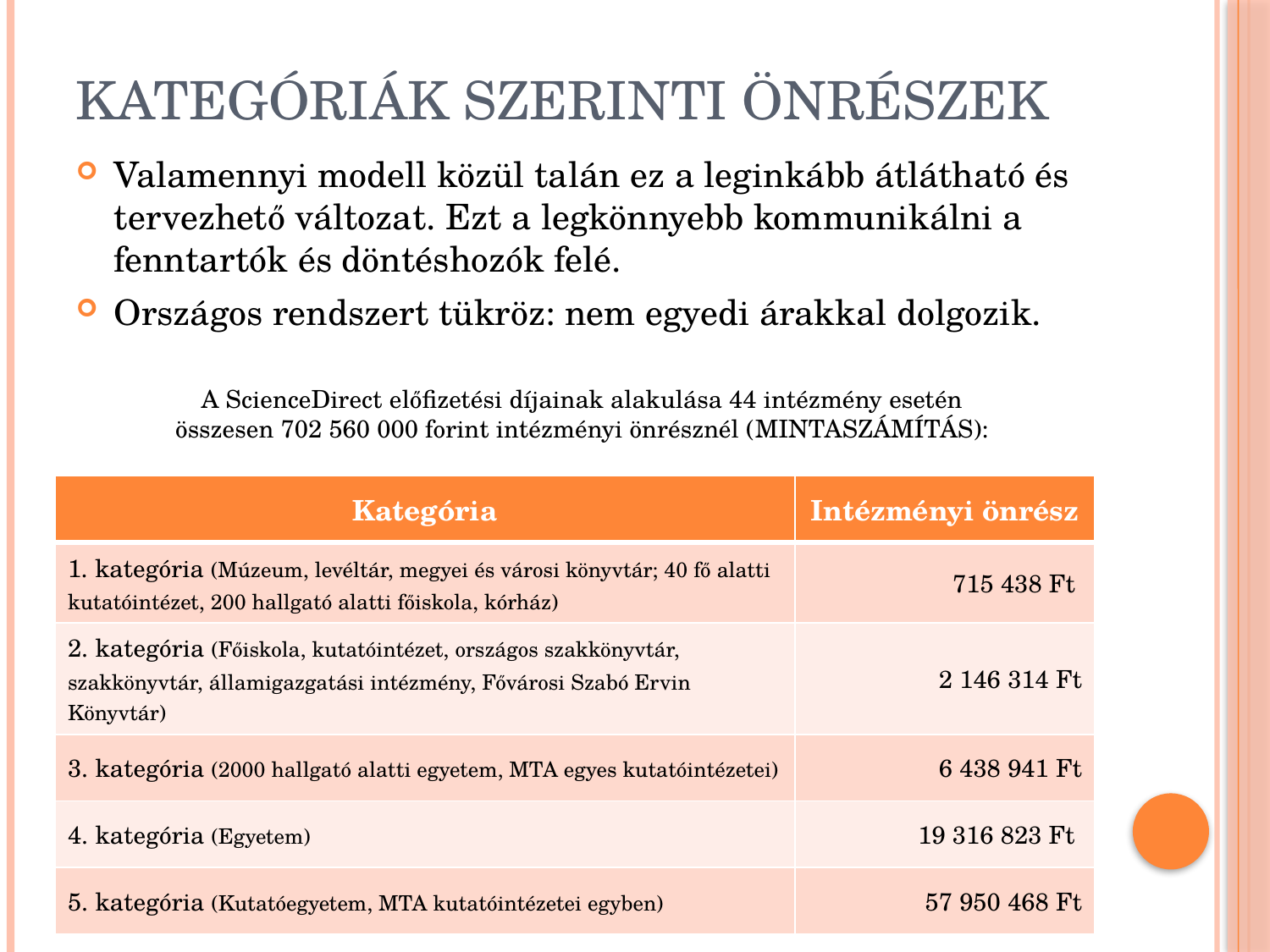

# Kategóriák szerinti önrészek
Valamennyi modell közül talán ez a leginkább átlátható és tervezhető változat. Ezt a legkönnyebb kommunikálni a fenntartók és döntéshozók felé.
Országos rendszert tükröz: nem egyedi árakkal dolgozik.

A ScienceDirect előfizetési díjainak alakulása 44 intézmény esetén
összesen 702 560 000 forint intézményi önrésznél (MINTASZÁMÍTÁS):

| Kategória | Intézményi önrész |
| --- | --- |
| 1. kategória (Múzeum, levéltár, megyei és városi könyvtár; 40 fő alatti kutatóintézet, 200 hallgató alatti főiskola, kórház) | 715 438 Ft |
| 2. kategória (Főiskola, kutatóintézet, országos szakkönyvtár, szakkönyvtár, államigazgatási intézmény, Fővárosi Szabó Ervin Könyvtár) | 2 146 314 Ft |
| 3. kategória (2000 hallgató alatti egyetem, MTA egyes kutatóintézetei) | 6 438 941 Ft |
| 4. kategória (Egyetem) | 19 316 823 Ft |
| 5. kategória (Kutatóegyetem, MTA kutatóintézetei egyben) | 57 950 468 Ft |